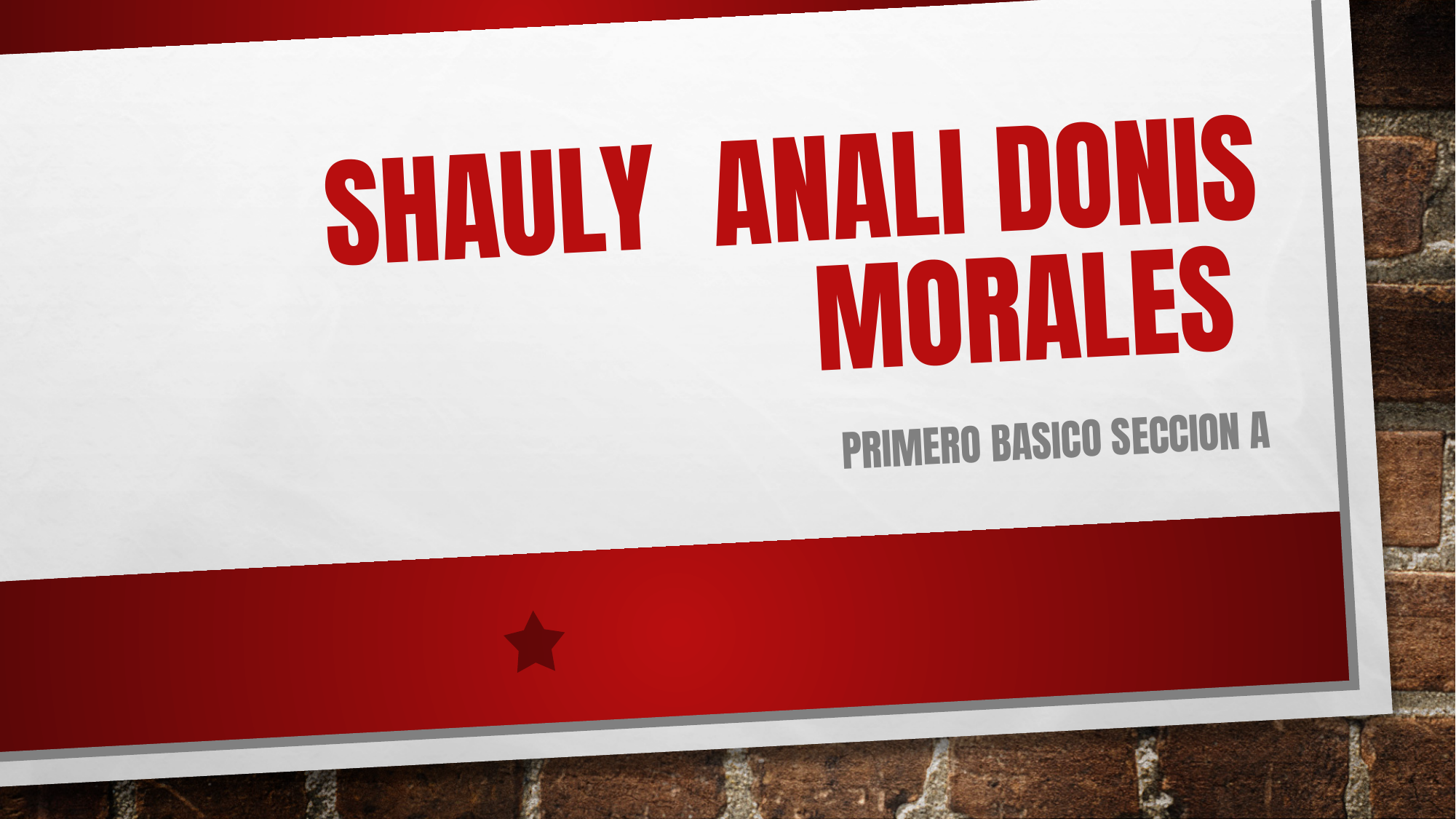

# SHAULY  ANALI DONIS MORALES
PRIMERO BASICO SECCION A